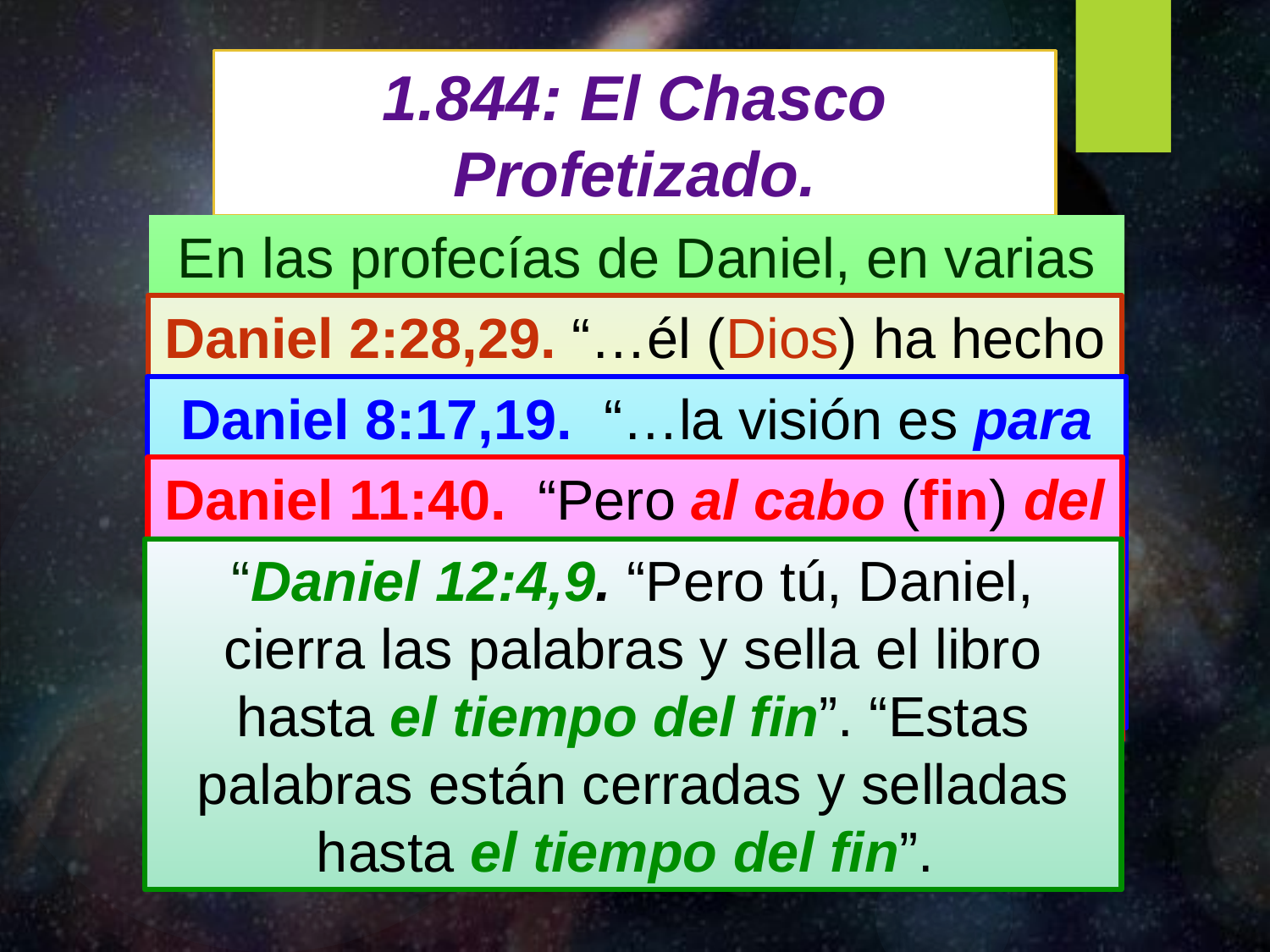

1.844: El Chasco Profetizado.
En las profecías de Daniel, en varias ocasiones se le dice al profeta que su cumplimiento alcanzará hasta el tiempo del fin.
Daniel 2:28,29. “…él (Dios) ha hecho saber al rey Nabucodonosor lo que ha de acontecer en los postreros días”. “…el que revela los misterios te mostró lo que ha de ser”.
Daniel 8:17,19.  “…la visión es para el tiempo del fin”.  “He aquí yo te enseñaré lo que ha de venir al fin de la ira; porque eso es para el tiempo del fin”.
Daniel 11:40.  “Pero al cabo (fin) del tiempo el rey del sur contenderá con él; y el rey del norte se levantará contra él como una tempestad, …”
“Daniel 12:4,9. “Pero tú, Daniel, cierra las palabras y sella el libro hasta el tiempo del fin”. “Estas palabras están cerradas y selladas hasta el tiempo del fin”.